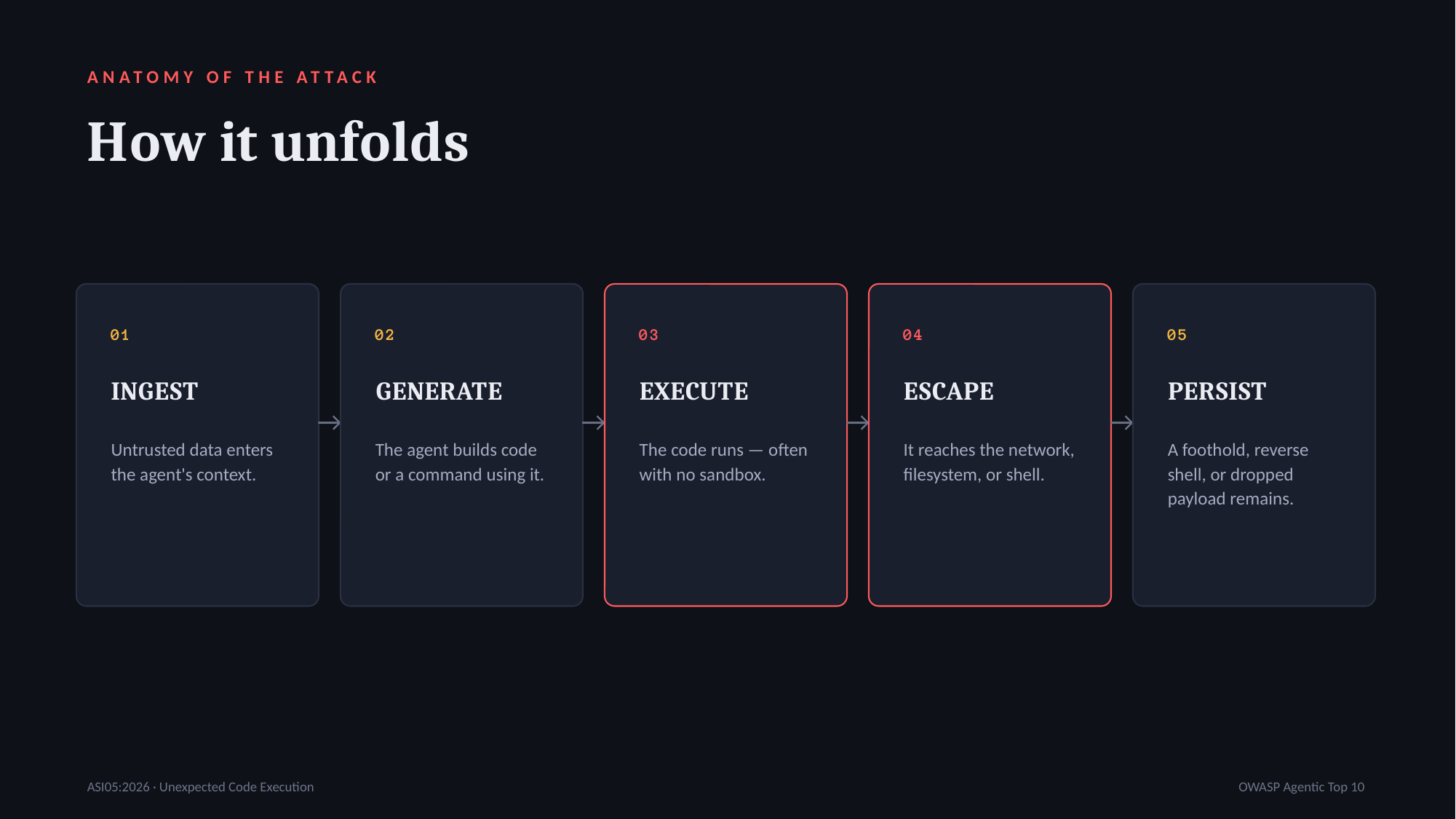

ANATOMY OF THE ATTACK
How it unfolds

01
02
03
04
05
INGEST
GENERATE
EXECUTE
ESCAPE
PERSIST
→
→
→
→
Untrusted data enters the agent's context.
The agent builds code or a command using it.
The code runs — often with no sandbox.
It reaches the network, filesystem, or shell.
A foothold, reverse shell, or dropped payload remains.
ASI05:2026 · Unexpected Code Execution
OWASP Agentic Top 10